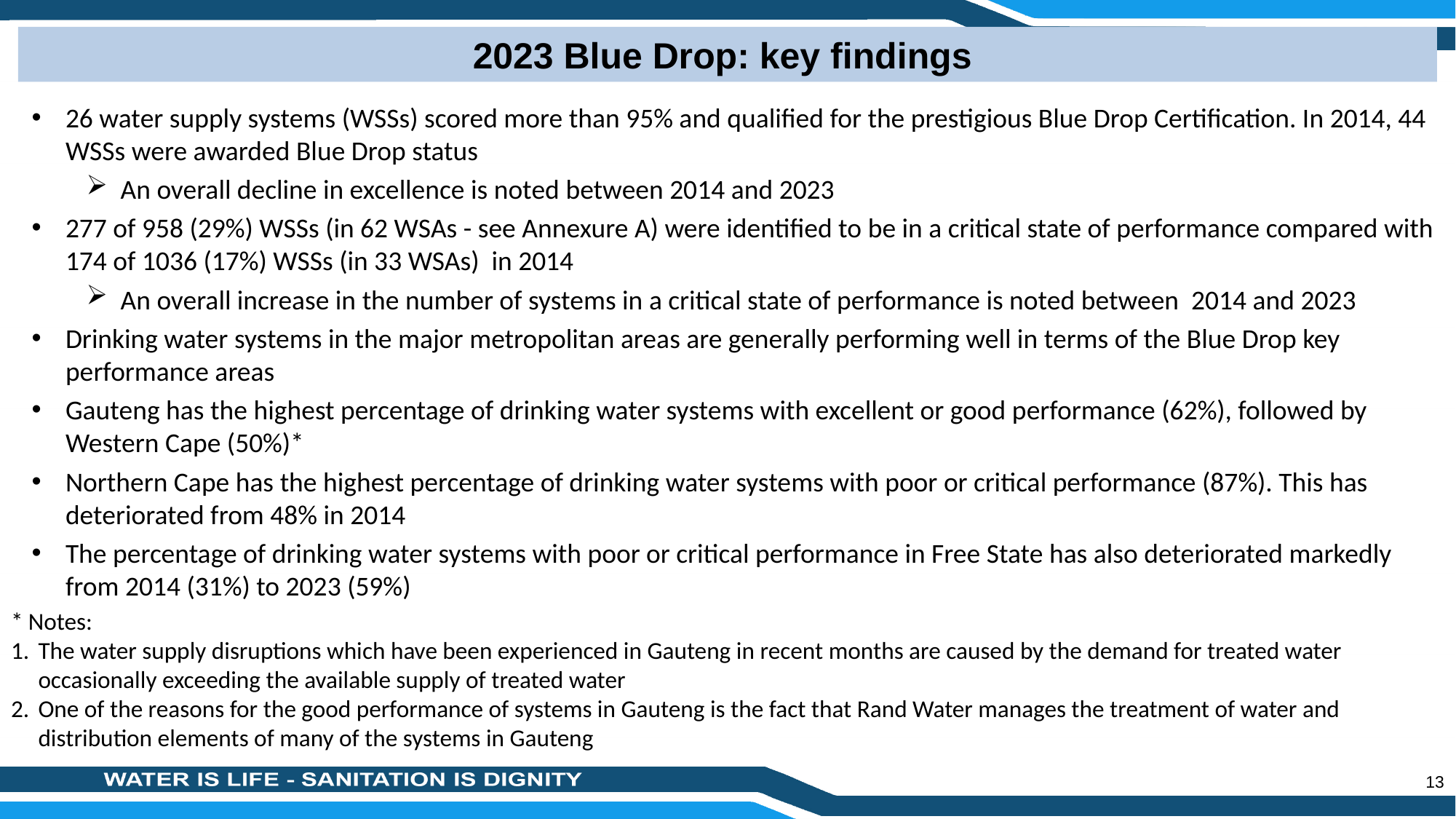

2023 Blue Drop: key findings
26 water supply systems (WSSs) scored more than 95% and qualified for the prestigious Blue Drop Certification. In 2014, 44 WSSs were awarded Blue Drop status
An overall decline in excellence is noted between 2014 and 2023
277 of 958 (29%) WSSs (in 62 WSAs - see Annexure A) were identified to be in a critical state of performance compared with 174 of 1036 (17%) WSSs (in 33 WSAs)  in 2014
An overall increase in the number of systems in a critical state of performance is noted between  2014 and 2023
Drinking water systems in the major metropolitan areas are generally performing well in terms of the Blue Drop key performance areas
Gauteng has the highest percentage of drinking water systems with excellent or good performance (62%), followed by Western Cape (50%)*
Northern Cape has the highest percentage of drinking water systems with poor or critical performance (87%). This has deteriorated from 48% in 2014
The percentage of drinking water systems with poor or critical performance in Free State has also deteriorated markedly from 2014 (31%) to 2023 (59%)
* Notes:
The water supply disruptions which have been experienced in Gauteng in recent months are caused by the demand for treated water occasionally exceeding the available supply of treated water
One of the reasons for the good performance of systems in Gauteng is the fact that Rand Water manages the treatment of water and distribution elements of many of the systems in Gauteng

13